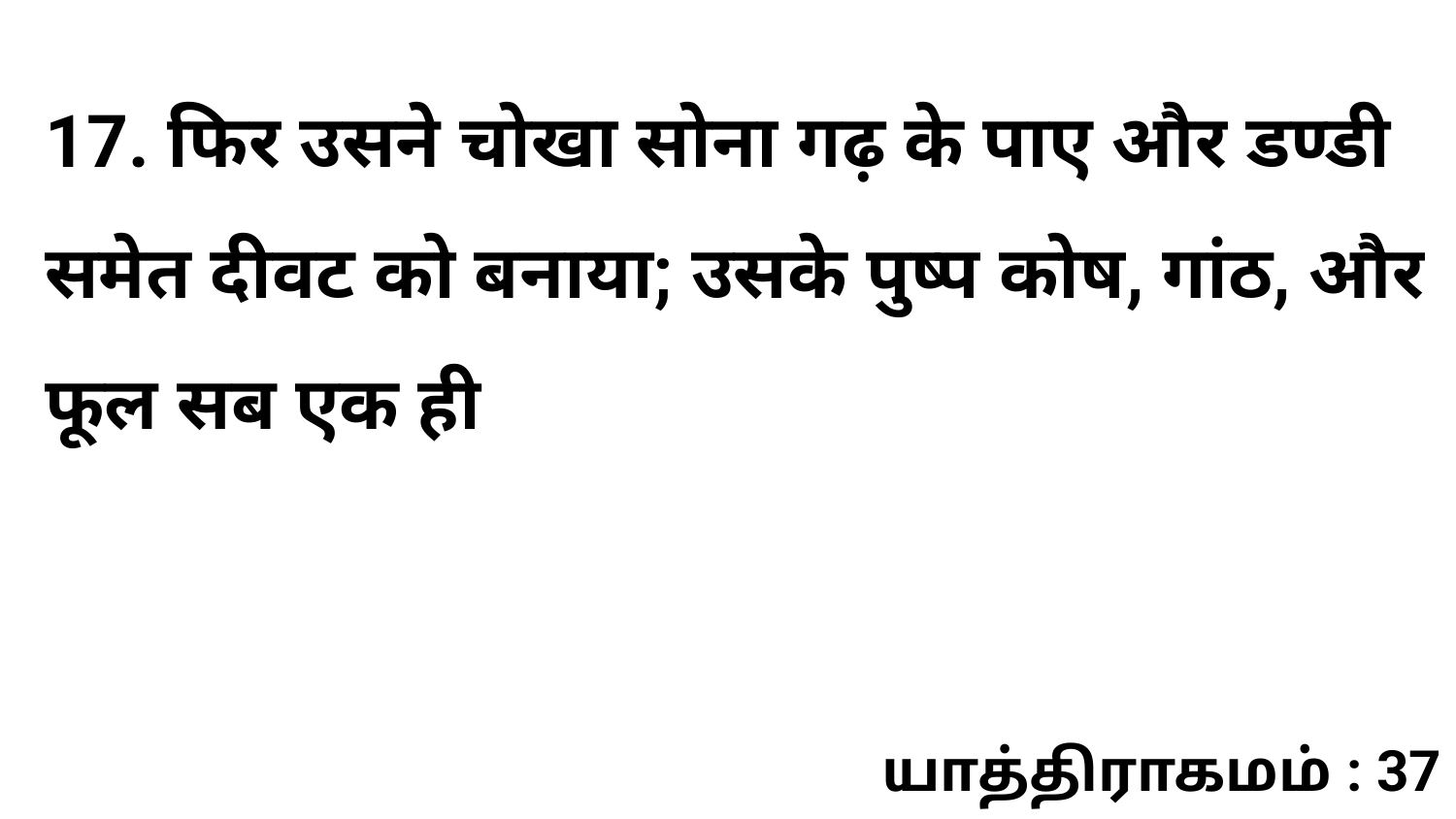

17. फिर उसने चोखा सोना गढ़ के पाए और डण्डी समेत दीवट को बनाया; उसके पुष्प कोष, गांठ, और फूल सब एक ही
யாத்திராகமம் : 37